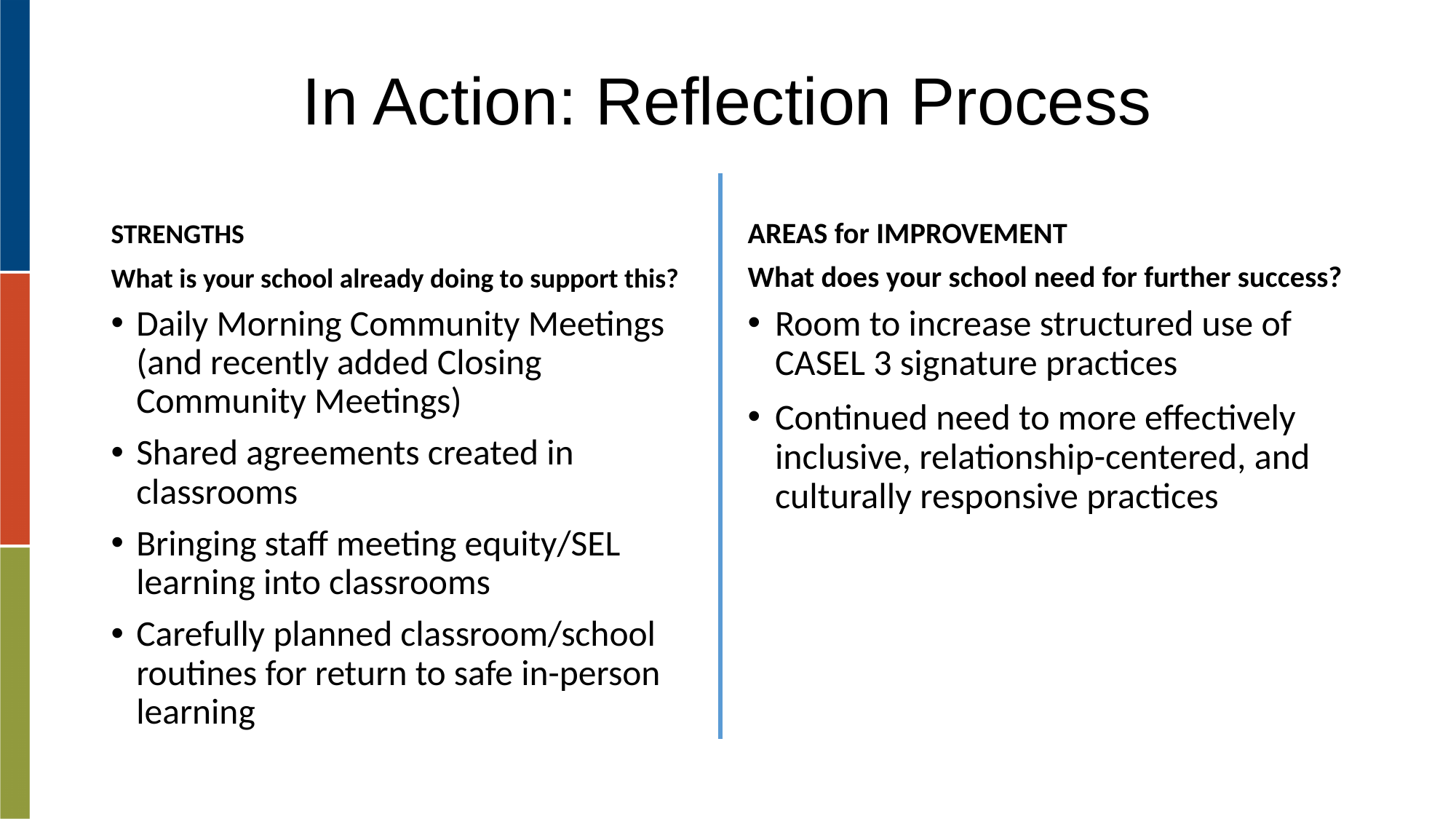

# In Action: Reflection Process
STRENGTHS
What is your school already doing to support this?
AREAS for IMPROVEMENT
What does your school need for further success?
Daily Morning Community Meetings (and recently added Closing Community Meetings)
Shared agreements created in classrooms
Bringing staff meeting equity/SEL learning into classrooms
Carefully planned classroom/school routines for return to safe in-person learning

Room to increase structured use of CASEL 3 signature practices
Continued need to more effectively inclusive, relationship-centered, and culturally responsive practices